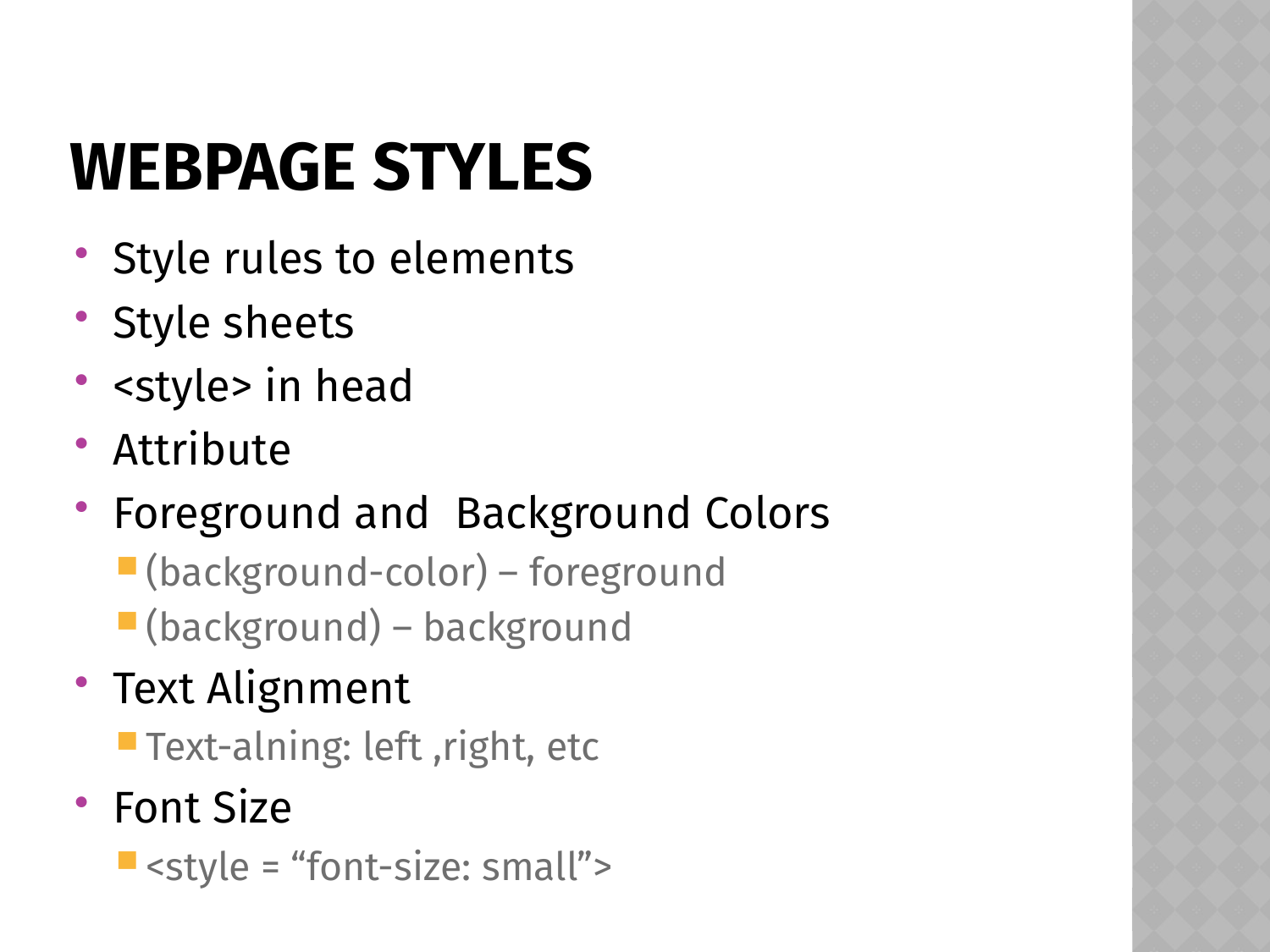

# Webpage Styles
Style rules to elements
Style sheets
<style> in head
Attribute
Foreground and  Background Colors
(background-color) – foreground
(background) – background
Text Alignment
Text-alning: left ,right, etc
Font Size
<style = “font-size: small”>